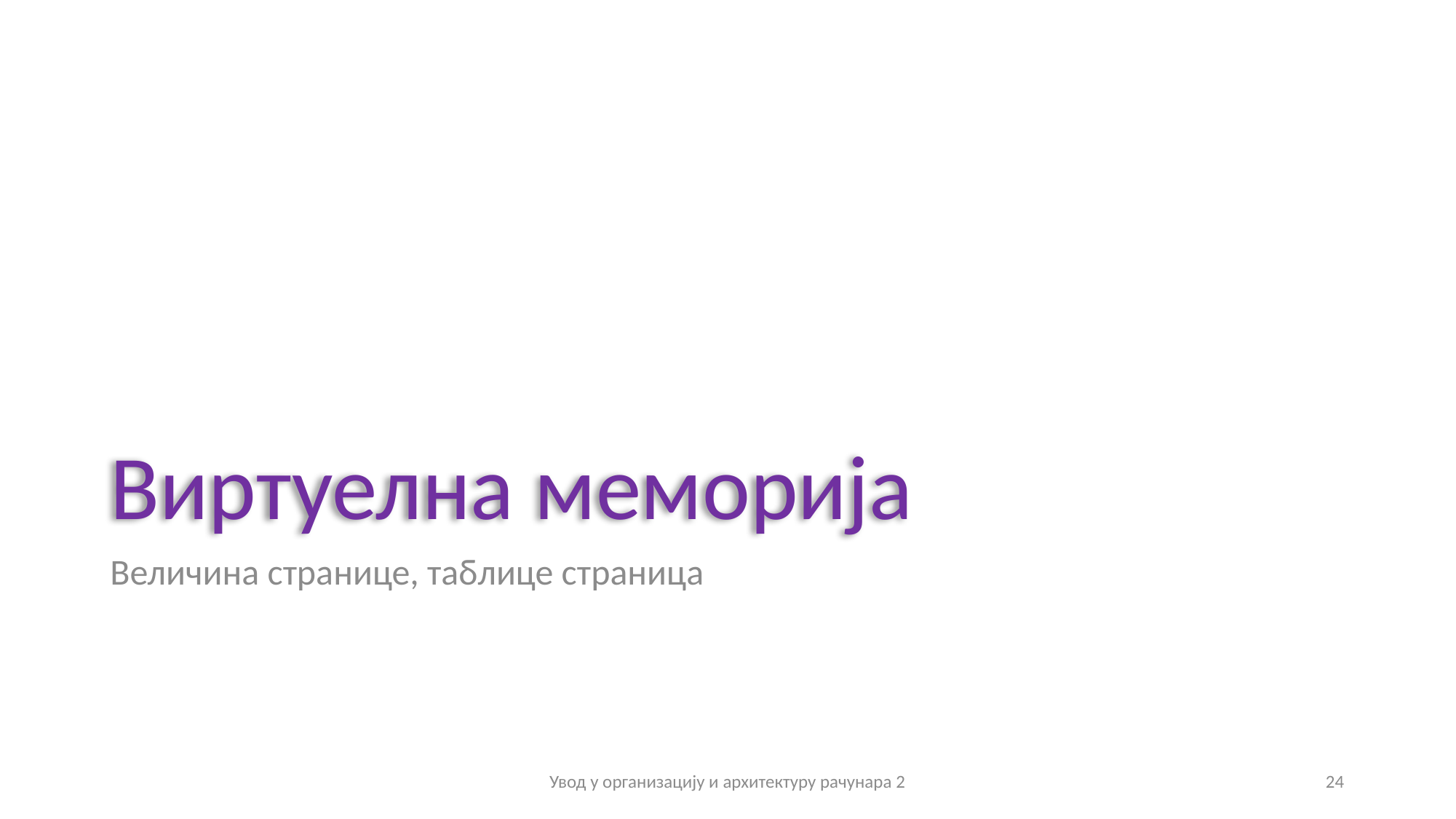

# Виртуелна меморија
Величина странице, таблице страница
Увод у организацију и архитектуру рачунара 2
24